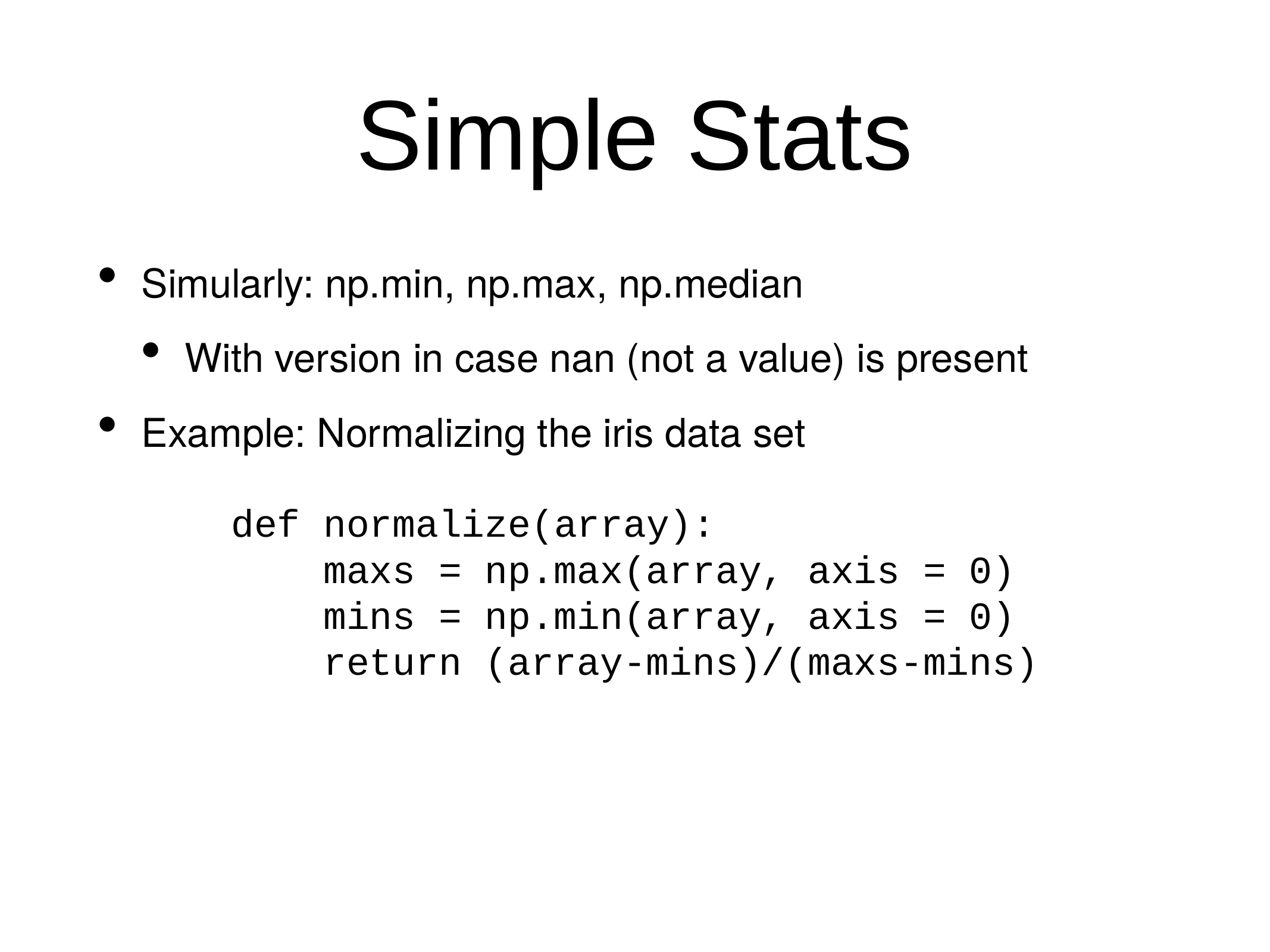

# Simple Stats
Simularly: np.min, np.max, np.median
With version in case nan (not a value) is present
Example: Normalizing the iris data set
def normalize(array):
    maxs = np.max(array, axis = 0)
    mins = np.min(array, axis = 0)
    return (array-mins)/(maxs-mins)